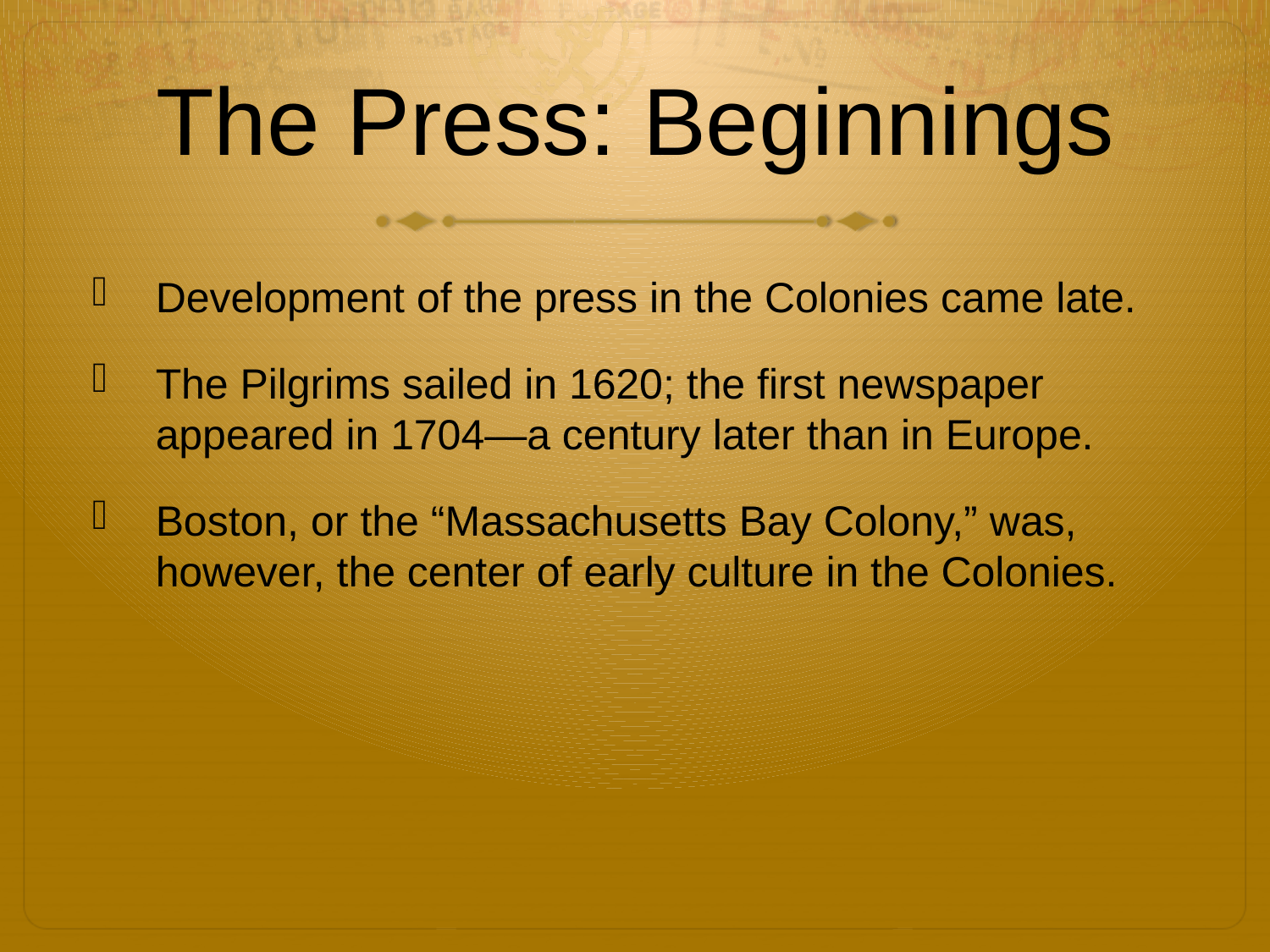

# The Press: Beginnings
Development of the press in the Colonies came late.
The Pilgrims sailed in 1620; the first newspaper appeared in 1704—a century later than in Europe.
Boston, or the “Massachusetts Bay Colony,” was, however, the center of early culture in the Colonies.